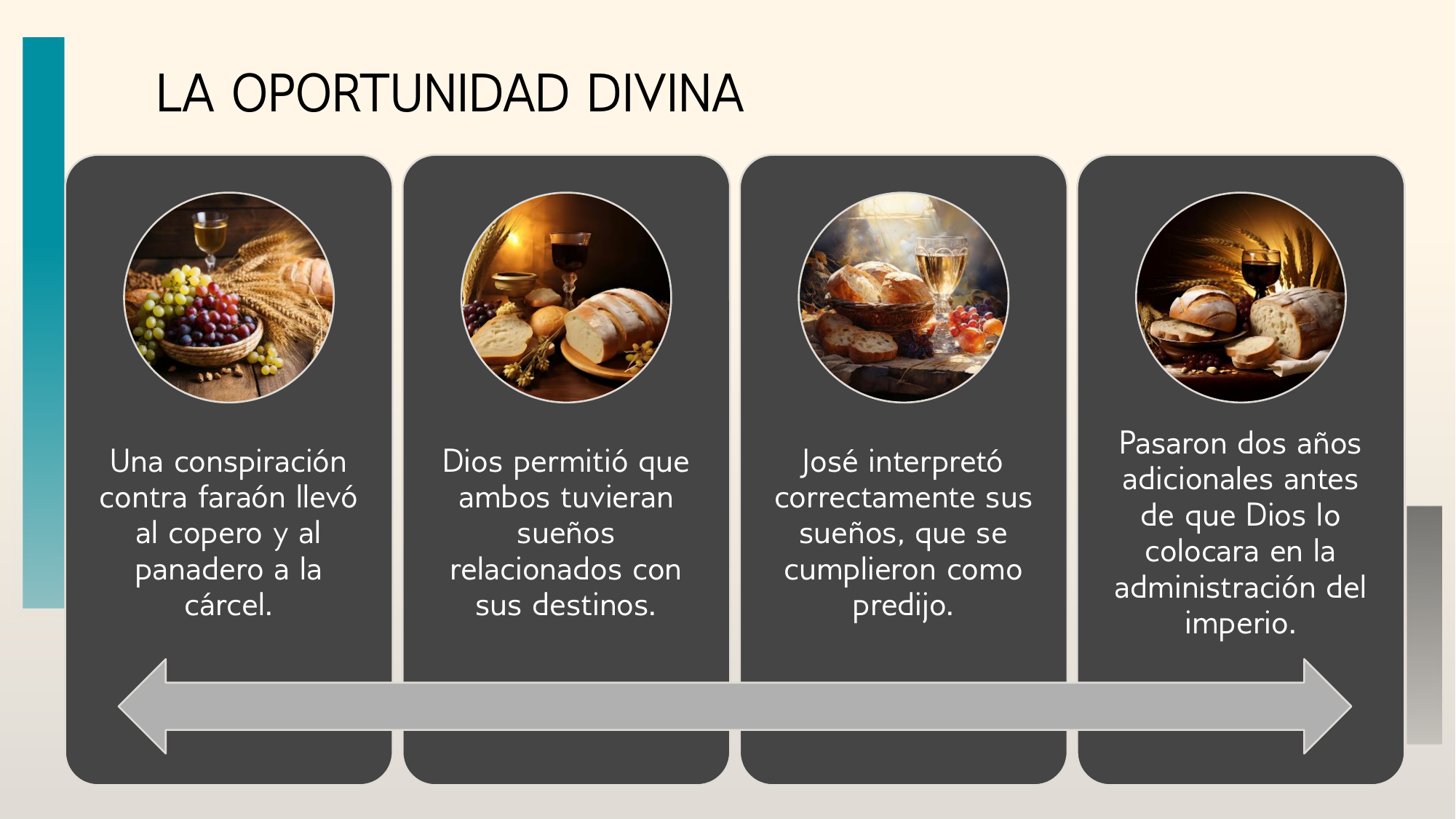

# La Oportunidad Divina
Una conspiración contra faraón llevó al copero y al panadero a la cárcel.
Dios permitió que ambos tuvieran sueños relacionados con sus destinos.
José interpretó correctamente sus sueños, que se cumplieron como predijo.
Pasaron dos años adicionales antes de que Dios lo colocara en la administración del imperio.